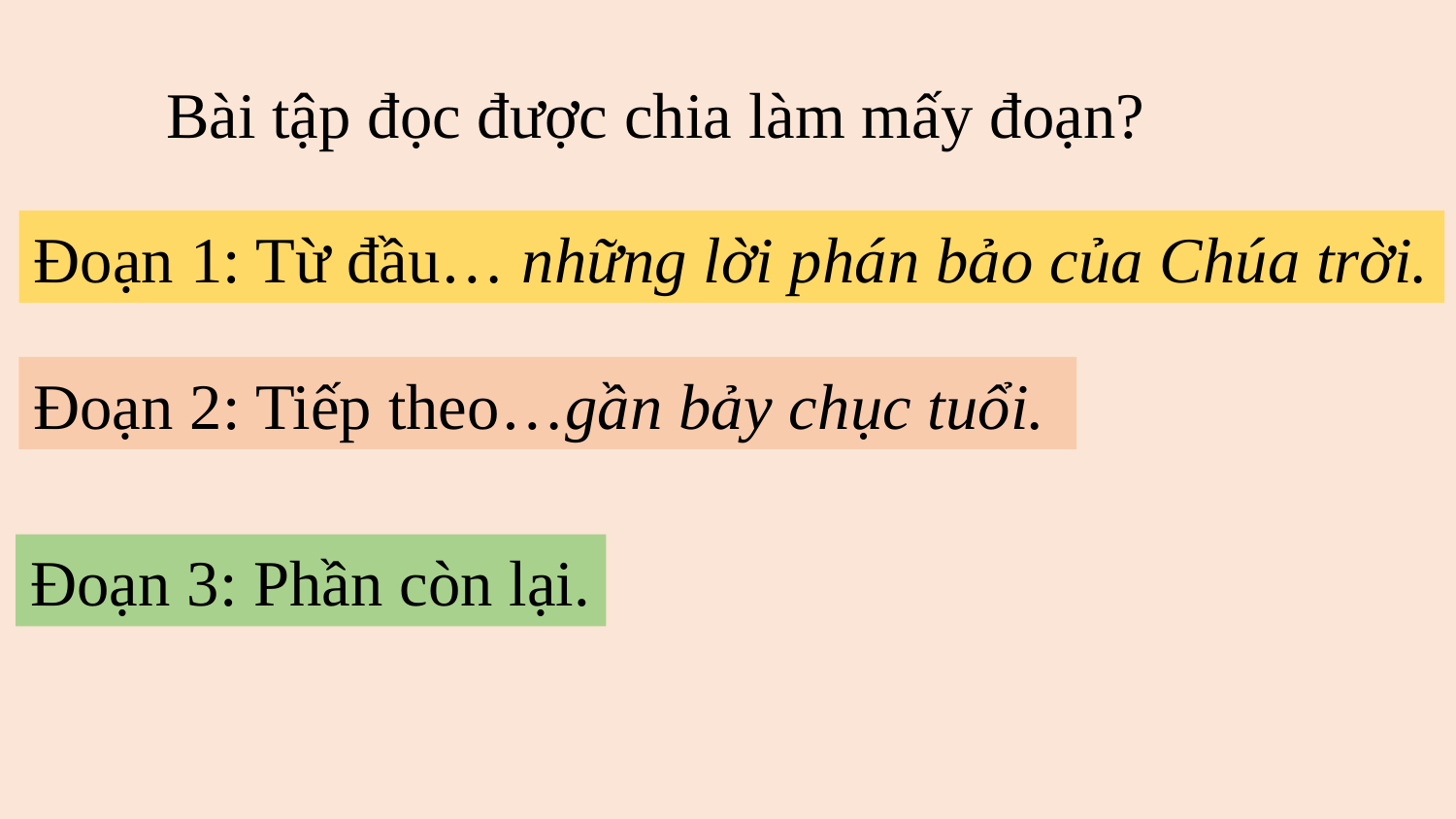

Bài tập đọc được chia làm mấy đoạn?
Đoạn 1: Từ đầu… những lời phán bảo của Chúa trời.
Đoạn 2: Tiếp theo…gần bảy chục tuổi.
Đoạn 3: Phần còn lại.